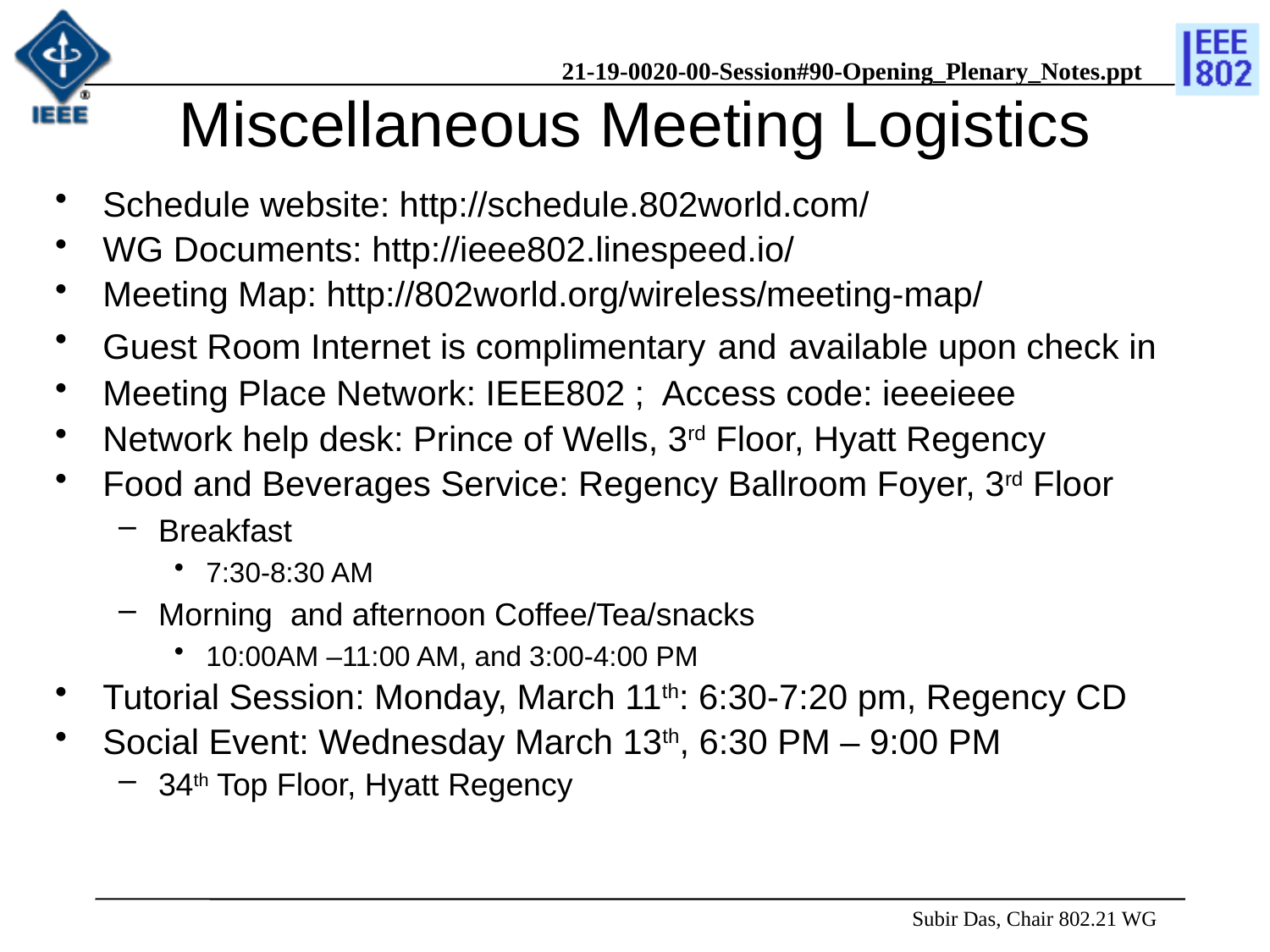

# Miscellaneous Meeting Logistics
Schedule website: http://schedule.802world.com/
WG Documents: http://ieee802.linespeed.io/
Meeting Map: http://802world.org/wireless/meeting-map/
Guest Room Internet is complimentary and available upon check in
Meeting Place Network: IEEE802 ;  Access code: ieeeieee
Network help desk: Prince of Wells, 3rd Floor, Hyatt Regency
Food and Beverages Service: Regency Ballroom Foyer, 3rd Floor
Breakfast
7:30-8:30 AM
Morning  and afternoon Coffee/Tea/snacks
10:00AM –11:00 AM, and 3:00-4:00 PM
Tutorial Session: Monday, March 11th: 6:30-7:20 pm, Regency CD
Social Event: Wednesday March 13th, 6:30 PM – 9:00 PM
34th Top Floor, Hyatt Regency
  Subir Das, Chair 802.21 WG